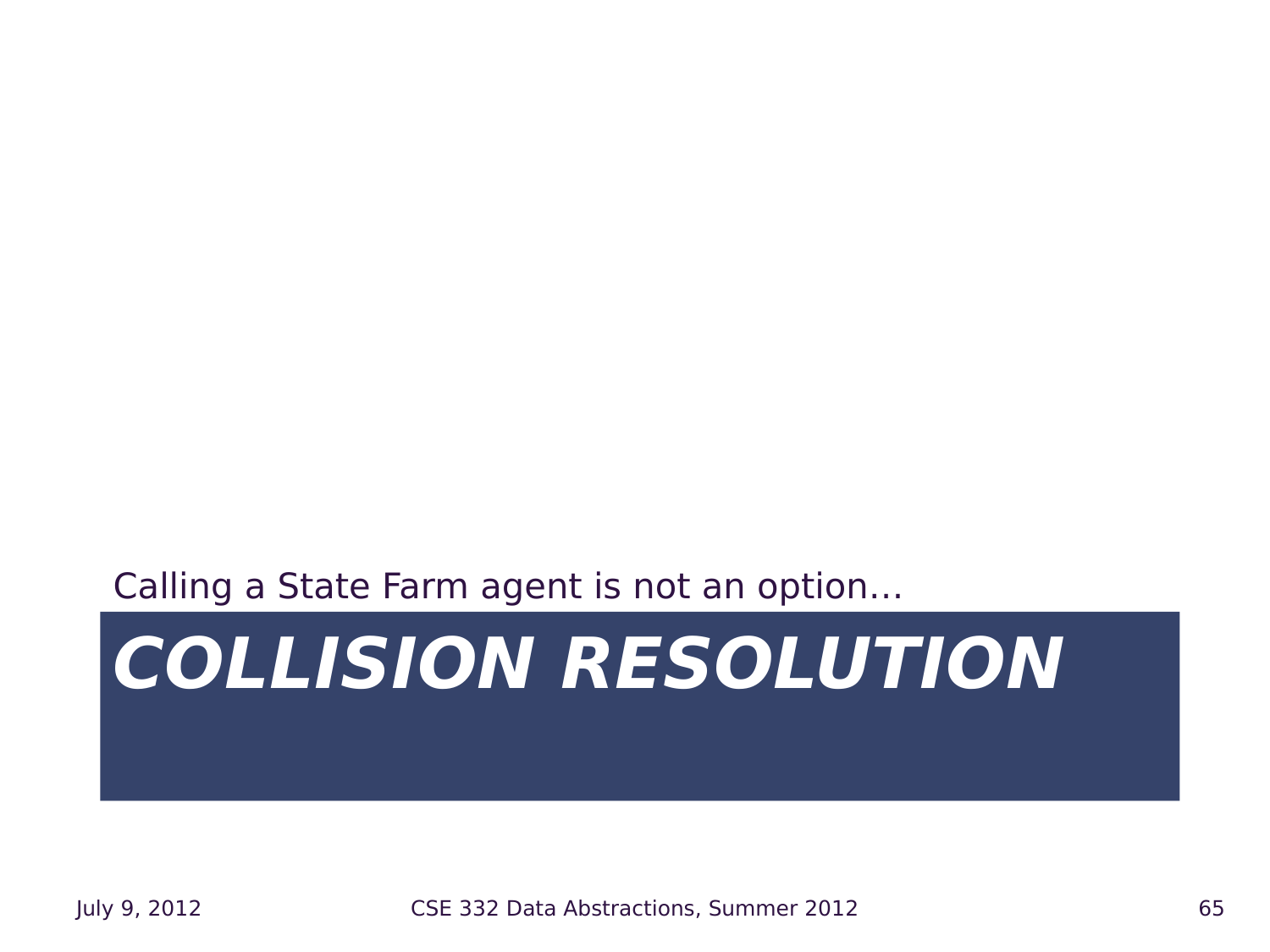

Calling a State Farm agent is not an option…
# Collision Resolution
July 9, 2012
CSE 332 Data Abstractions, Summer 2012
65